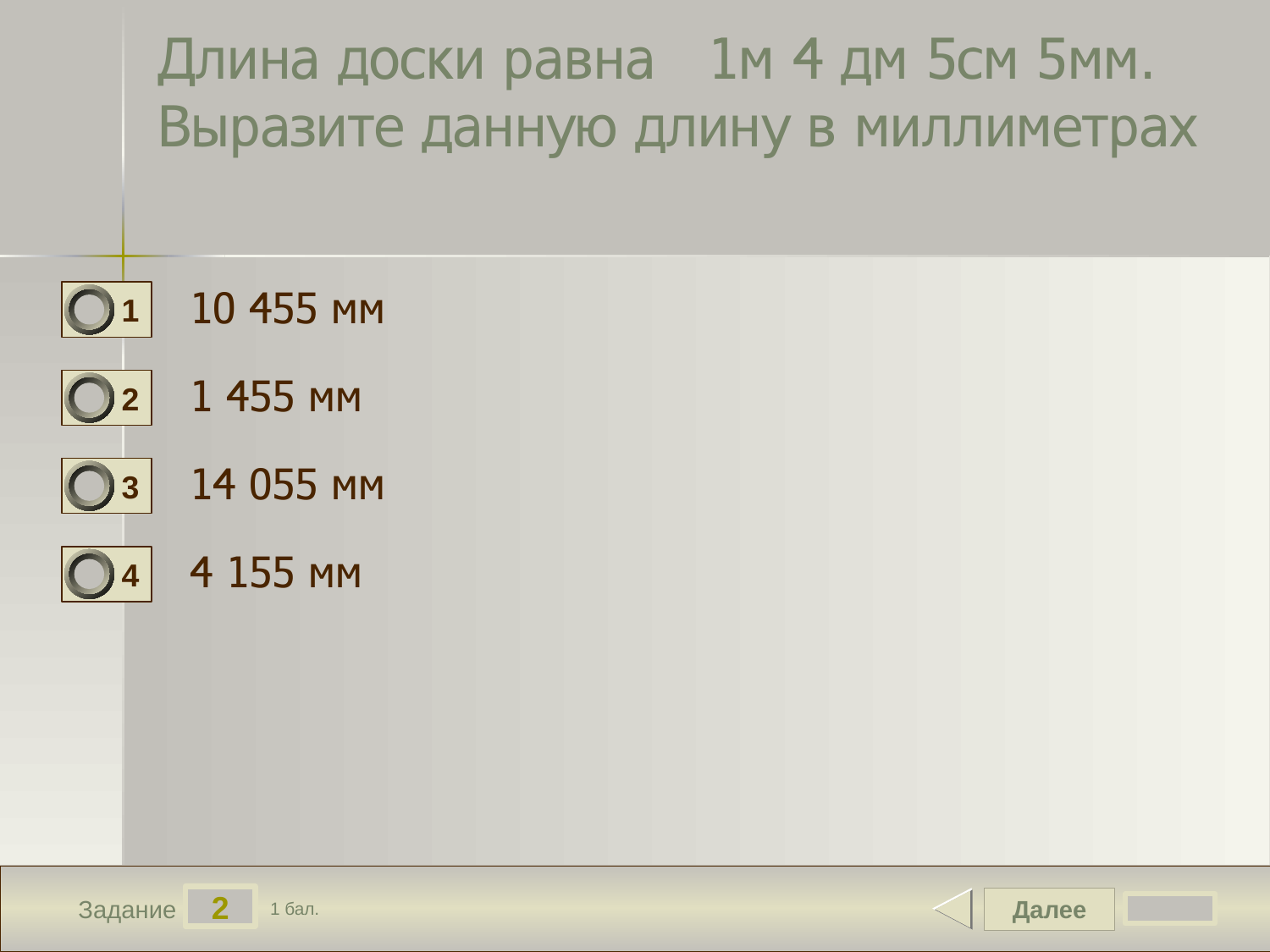

# Длина доски равна   1м 4 дм 5см 5мм. Выразите данную длину в миллиметрах
10 455 мм
1

1 455 мм
2

14 055 мм
3

4 155 мм
4

2

Далее
Задание

1 бал.